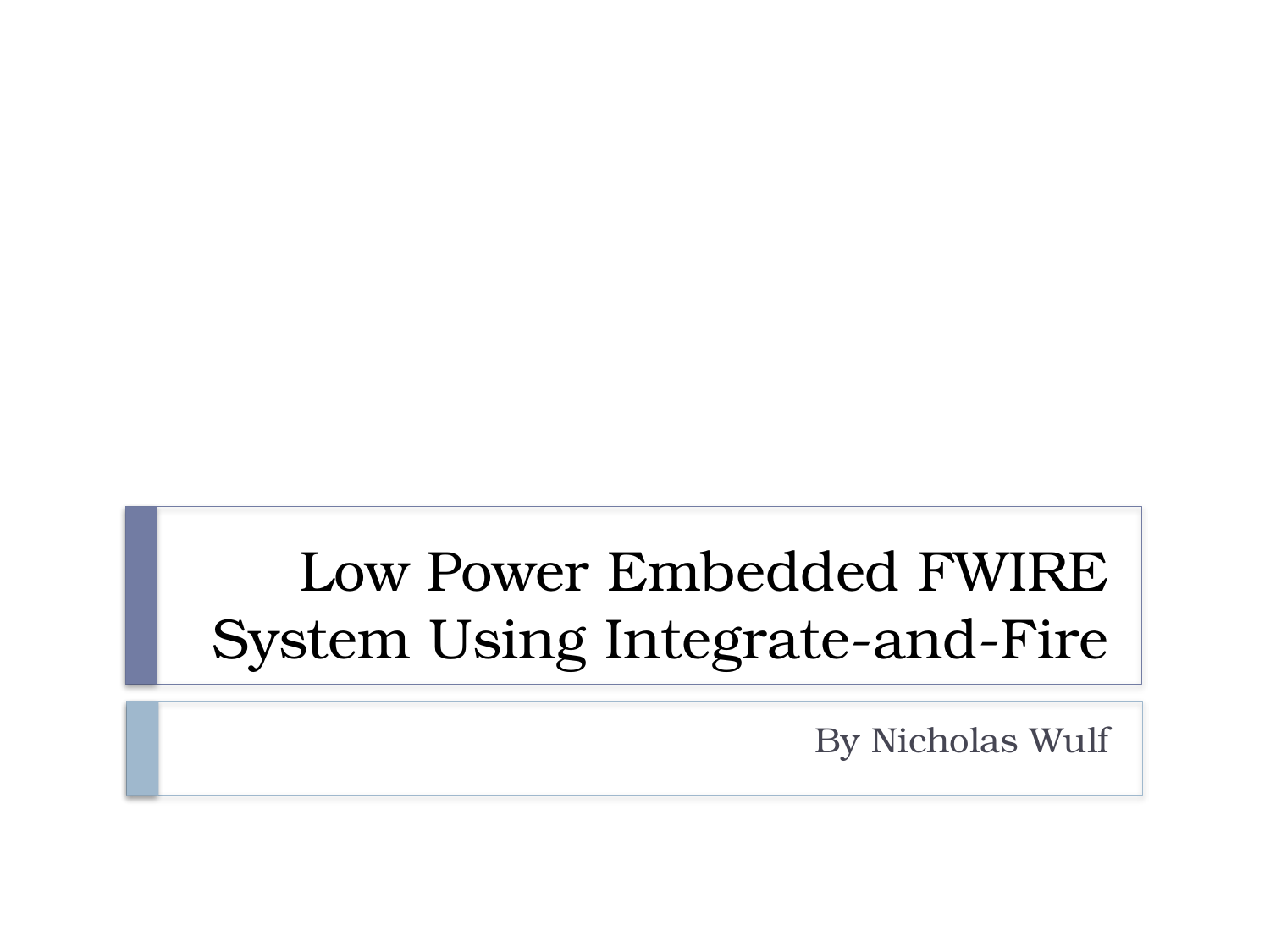

# Low Power Embedded FWIRE System Using Integrate-and-Fire
By Nicholas Wulf